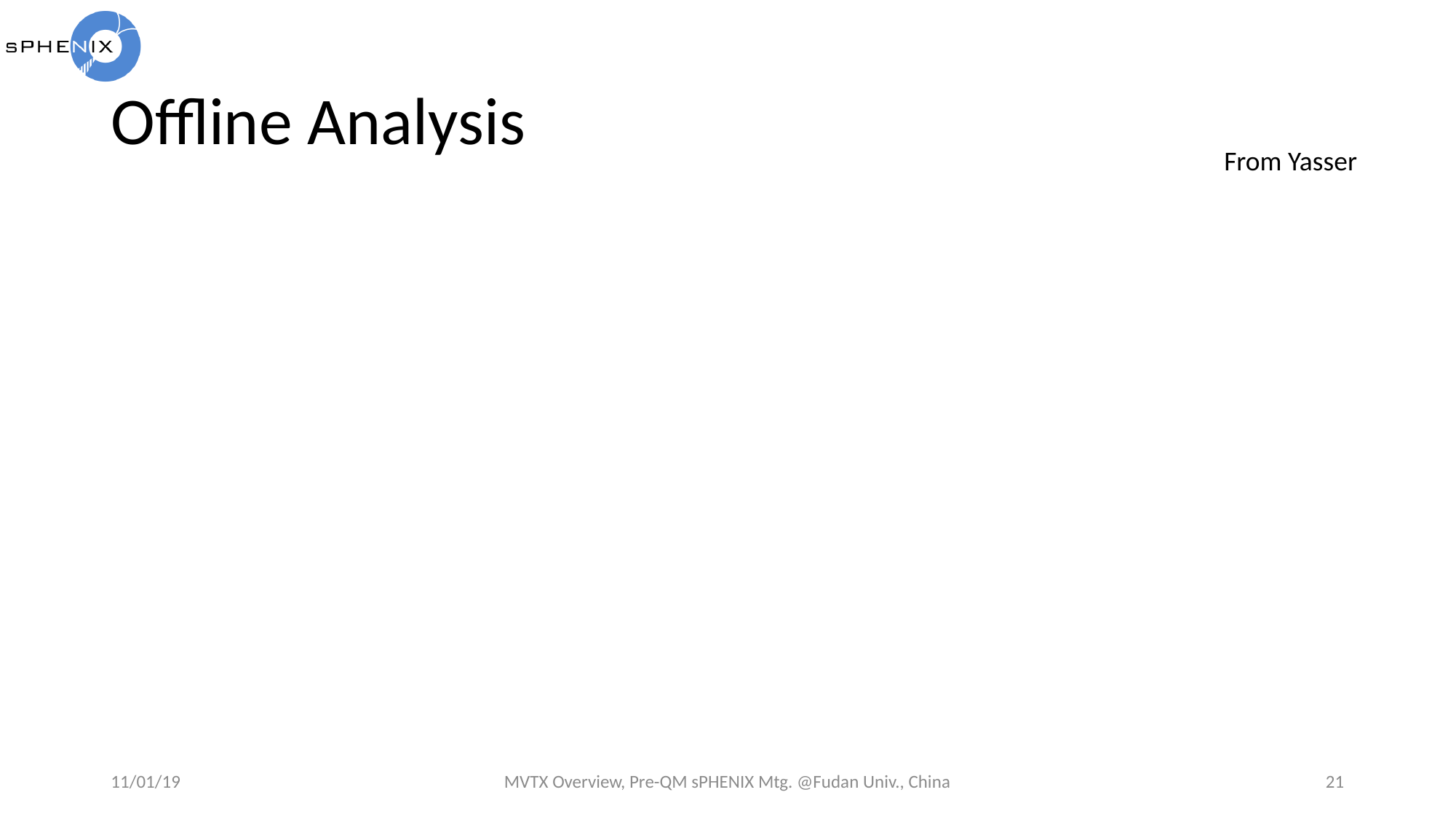

# Offline Analysis
From Yasser
11/01/19
MVTX Overview, Pre-QM sPHENIX Mtg. @Fudan Univ., China
21